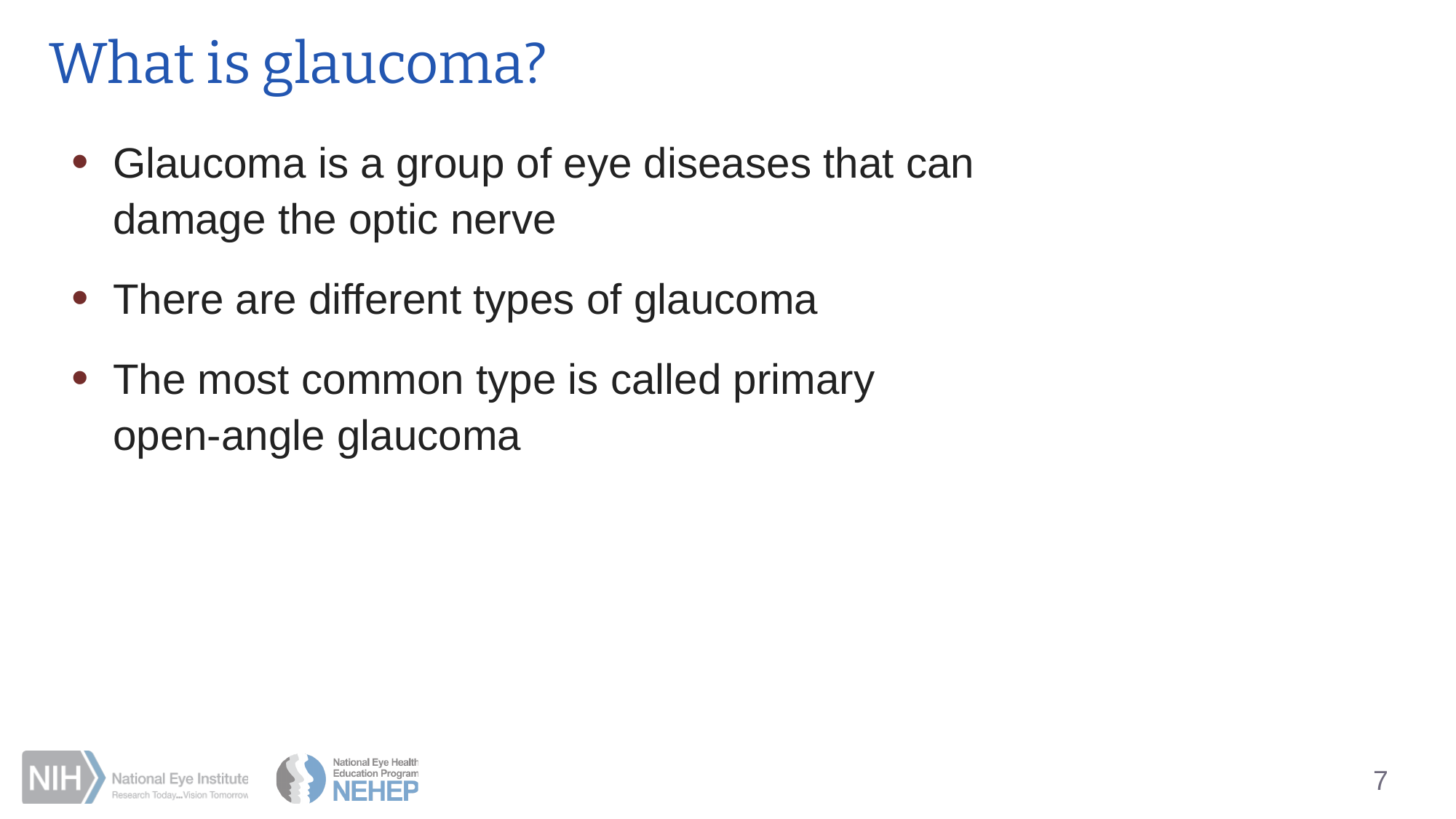

# What is glaucoma?
Glaucoma is a group of eye diseases that can damage the optic nerve
There are different types of glaucoma
The most common type is called primary open-angle glaucoma
7